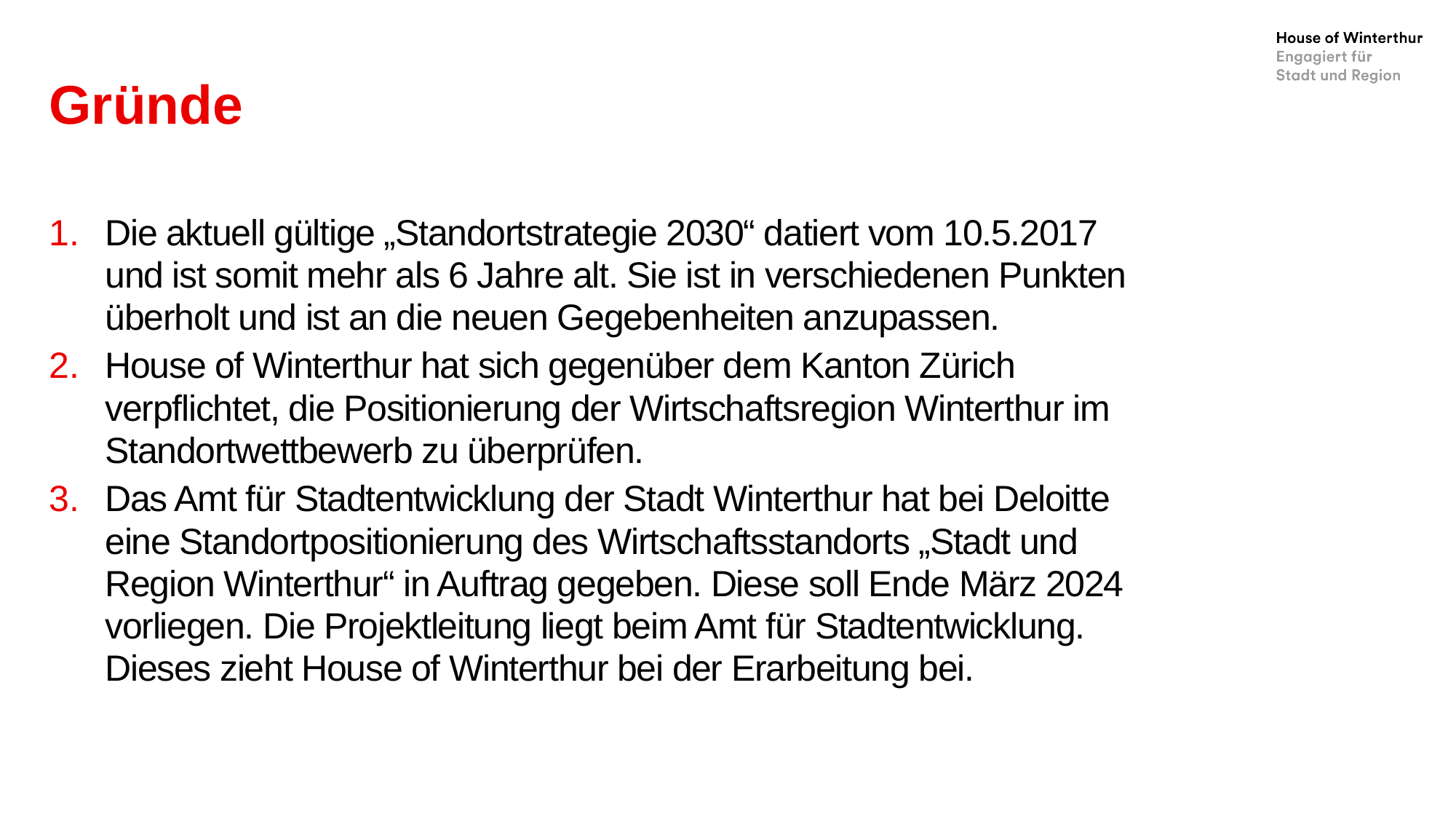

# Gründe
Die aktuell gültige „Standortstrategie 2030“ datiert vom 10.5.2017 und ist somit mehr als 6 Jahre alt. Sie ist in verschiedenen Punkten überholt und ist an die neuen Gegebenheiten anzupassen.
House of Winterthur hat sich gegenüber dem Kanton Zürich verpflichtet, die Positionierung der Wirtschaftsregion Winterthur im Standortwettbewerb zu überprüfen.
Das Amt für Stadtentwicklung der Stadt Winterthur hat bei Deloitte eine Standortpositionierung des Wirtschaftsstandorts „Stadt und Region Winterthur“ in Auftrag gegeben. Diese soll Ende März 2024 vorliegen. Die Projektleitung liegt beim Amt für Stadtentwicklung. Dieses zieht House of Winterthur bei der Erarbeitung bei.